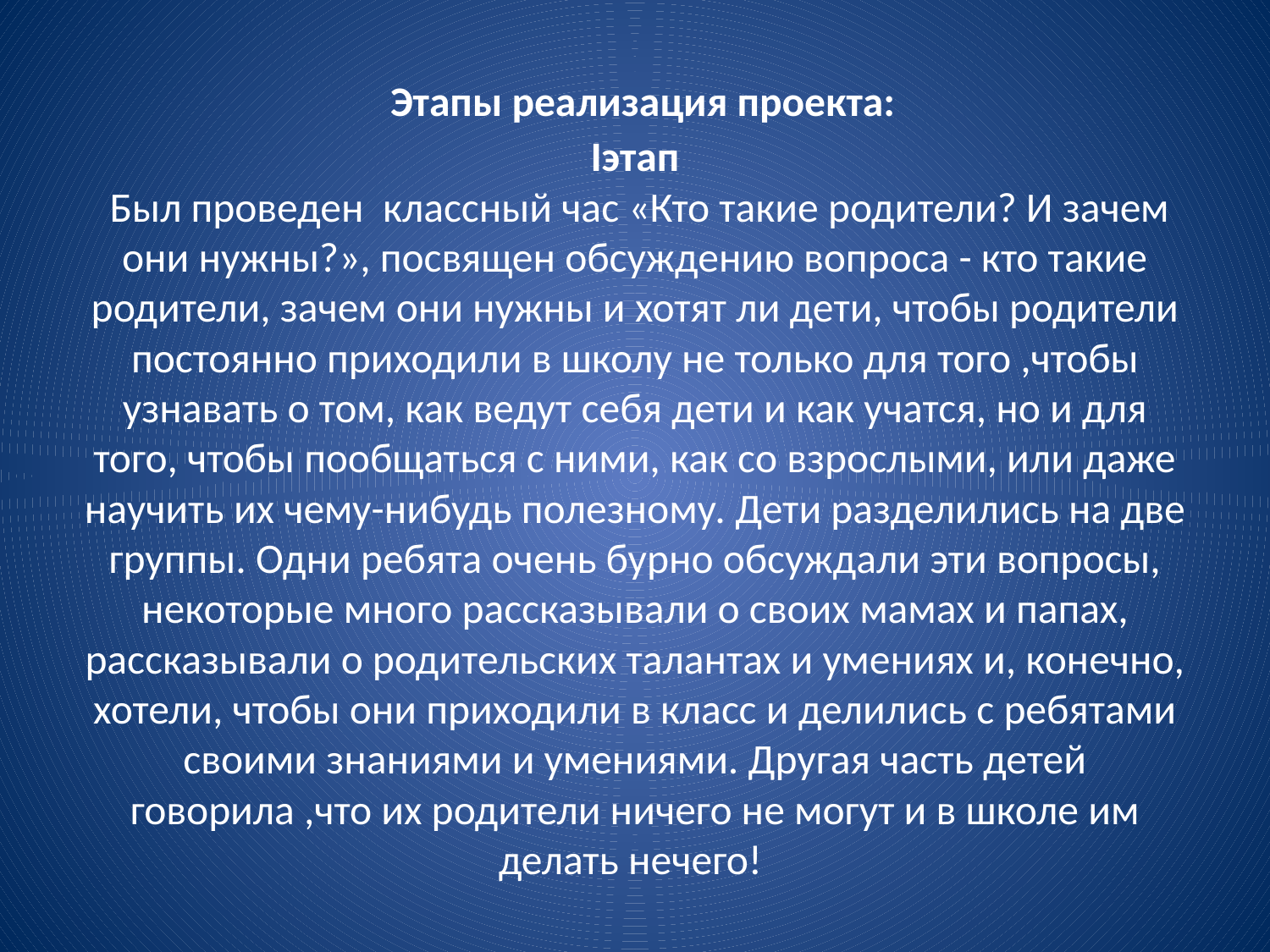

# Этапы реализация проекта: Iэтап Был проведен  классный час «Кто такие родители? И зачем они нужны?», посвящен обсуждению вопроса - кто такие родители, зачем они нужны и хотят ли дети, чтобы родители постоянно приходили в школу не только для того ,чтобы узнавать о том, как ведут себя дети и как учатся, но и для того, чтобы пообщаться с ними, как со взрослыми, или даже научить их чему-нибудь полезному. Дети разделились на две группы. Одни ребята очень бурно обсуждали эти вопросы, некоторые много рассказывали о своих мамах и папах, рассказывали о родительских талантах и умениях и, конечно, хотели, чтобы они приходили в класс и делились с ребятами своими знаниями и умениями. Другая часть детей говорила ,что их родители ничего не могут и в школе им делать нечего!